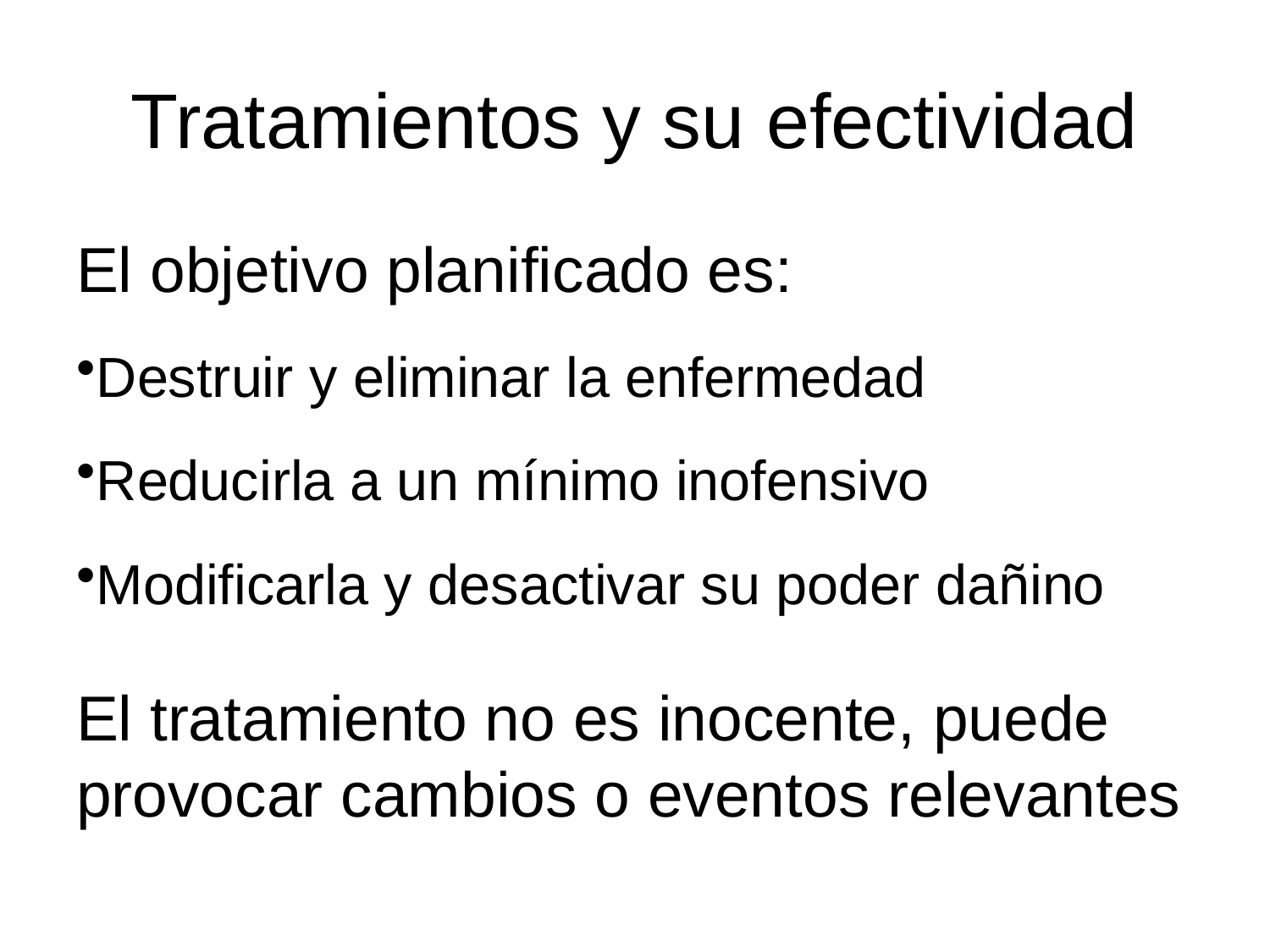

Tratamientos y su efectividad
El objetivo planificado es:

Destruir y eliminar la enfermedad

Reducirla a un mínimo inofensivo

Modificarla y desactivar su poder dañino

El tratamiento no es inocente, puede provocar cambios o eventos relevantes